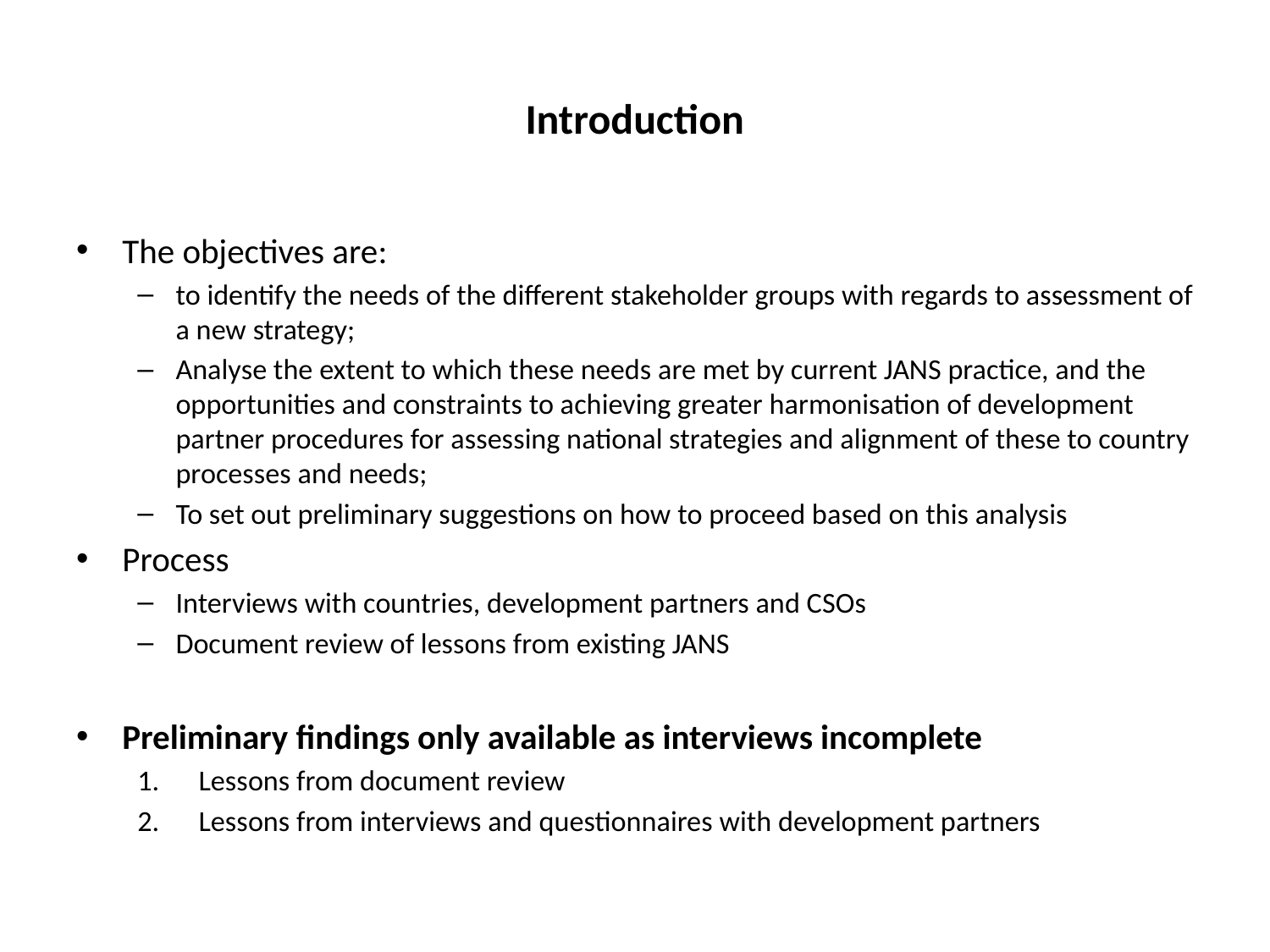

# Introduction
The objectives are:
to identify the needs of the different stakeholder groups with regards to assessment of a new strategy;
Analyse the extent to which these needs are met by current JANS practice, and the opportunities and constraints to achieving greater harmonisation of development partner procedures for assessing national strategies and alignment of these to country processes and needs;
To set out preliminary suggestions on how to proceed based on this analysis
Process
Interviews with countries, development partners and CSOs
Document review of lessons from existing JANS

Preliminary findings only available as interviews incomplete
Lessons from document review
Lessons from interviews and questionnaires with development partners